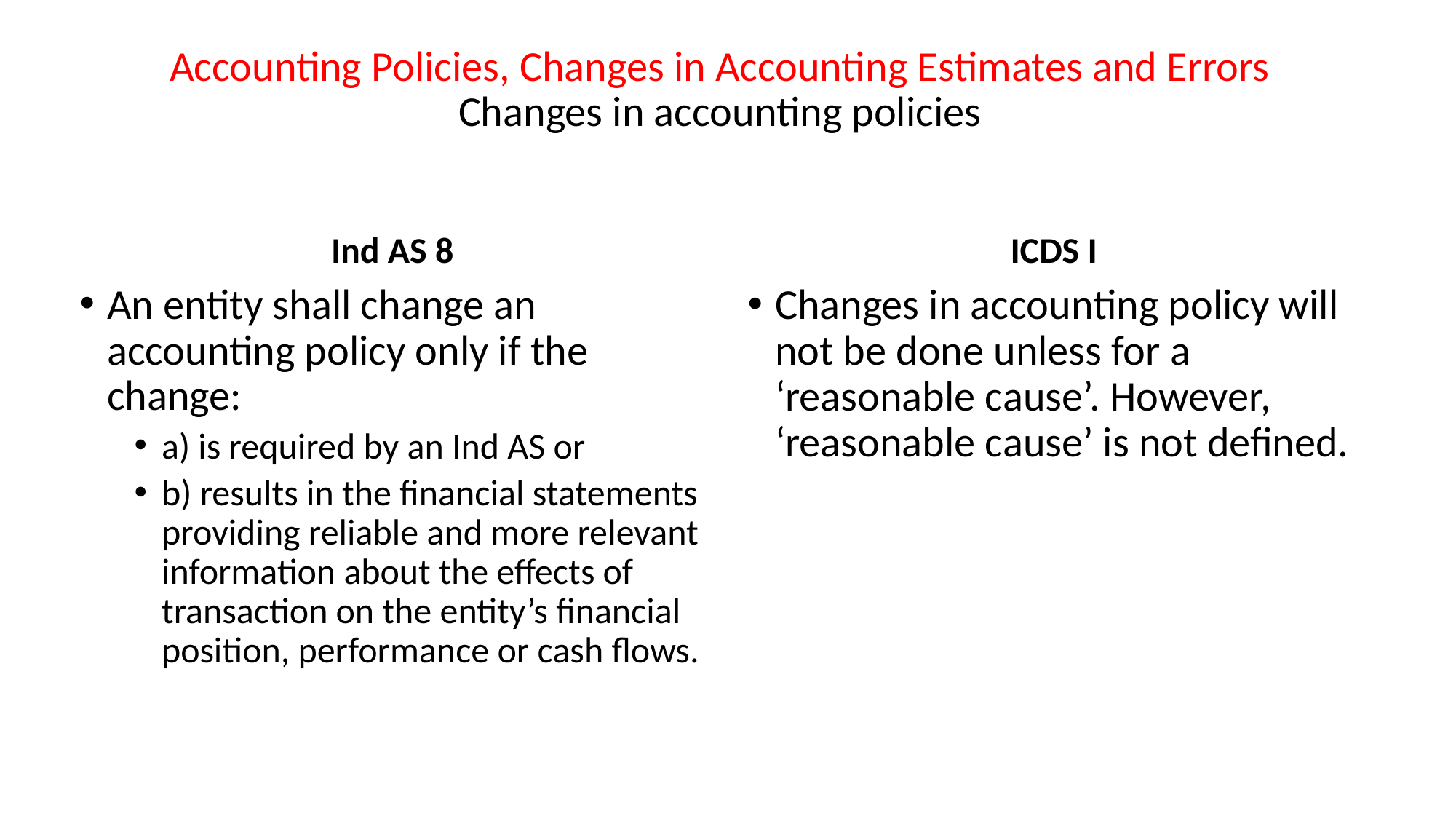

# Accounting Policies, Changes in Accounting Estimates and Errors Changes in accounting policies

ICDS I
Ind AS 8
An entity shall change an accounting policy only if the change:
a) is required by an Ind AS or
b) results in the financial statements providing reliable and more relevant information about the effects of transaction on the entity’s financial position, performance or cash flows.

Changes in accounting policy will not be done unless for a ‘reasonable cause’. However, ‘reasonable cause’ is not defined.